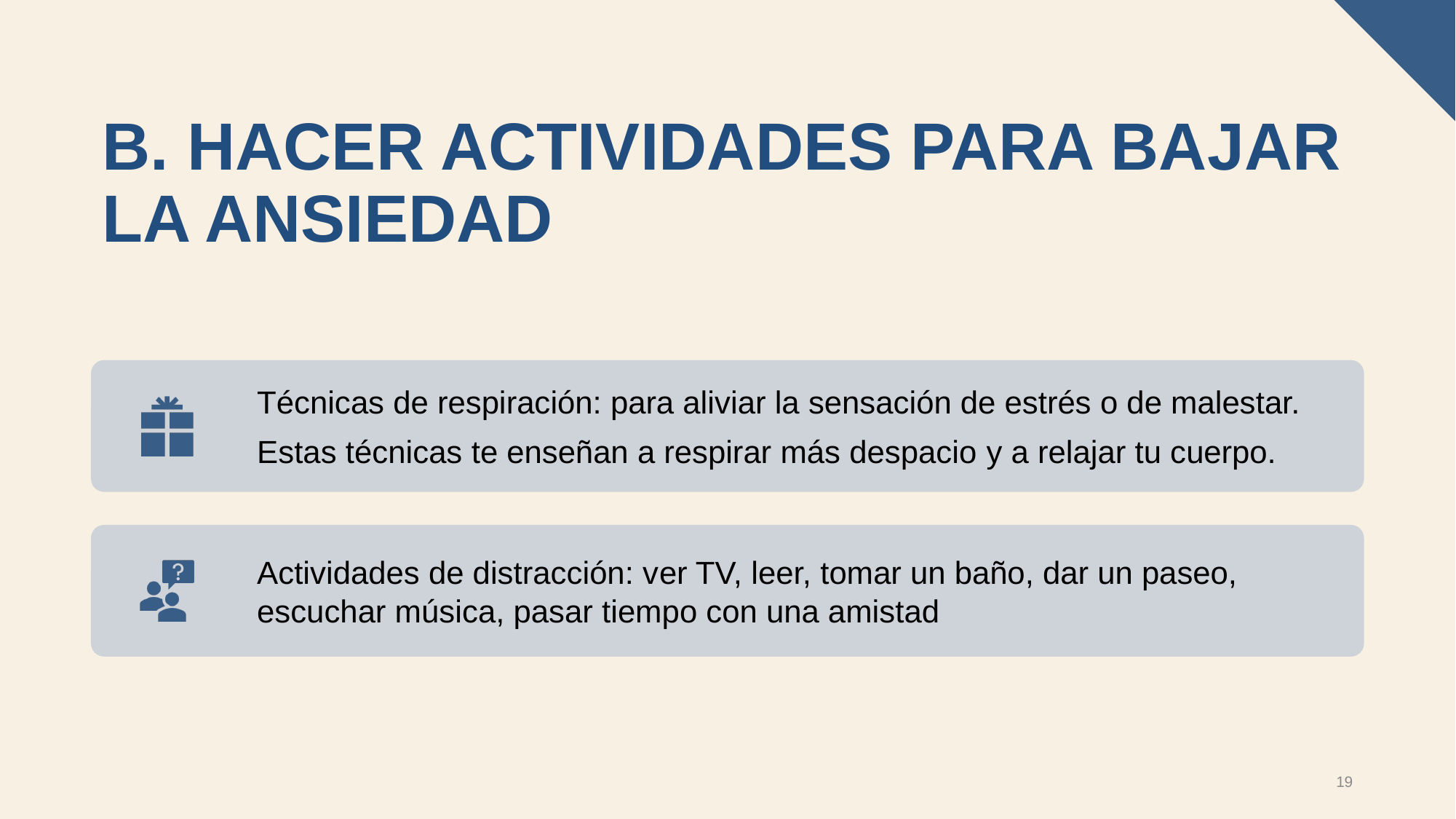

# B. HACER ACTIVIDADES PARA BAJAR LA ANSIEDAD
Técnicas de respiración: para aliviar la sensación de estrés o de malestar.
Estas técnicas te enseñan a respirar más despacio y a relajar tu cuerpo.
Actividades de distracción: ver TV, leer, tomar un baño, dar un paseo, escuchar música, pasar tiempo con una amistad
19